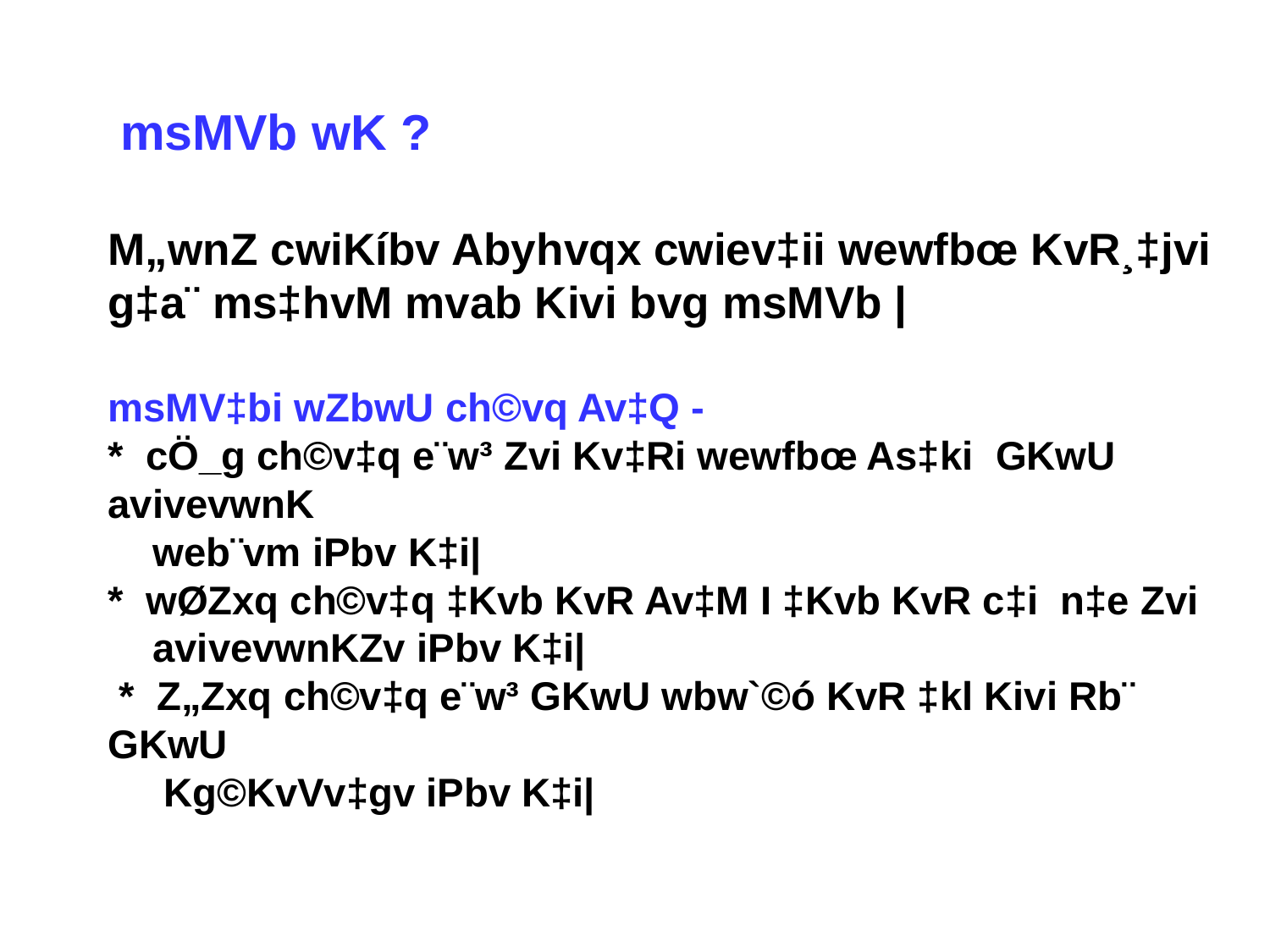

# msMVb wK ? M„wnZ cwiKíbv Abyhvqx cwiev‡ii wewfbœ KvR¸‡jvi g‡a¨ ms‡hvM mvab Kivi bvg msMVb | msMV‡bi wZbwU ch©vq Av‡Q - *  cÖ_g ch©v‡q e¨w³ Zvi Kv‡Ri wewfbœ As‡ki  GKwU avivevwnK web¨vm iPbv K‡i| *  wØZxq ch©v‡q ‡Kvb KvR Av‡M I ‡Kvb KvR c‡i  n‡e Zvi avivevwnKZv iPbv K‡i| *  Z„Zxq ch©v‡q e¨w³ GKwU wbw`©ó KvR ‡kl Kivi Rb¨ GKwU Kg©KvVv‡gv iPbv K‡i|